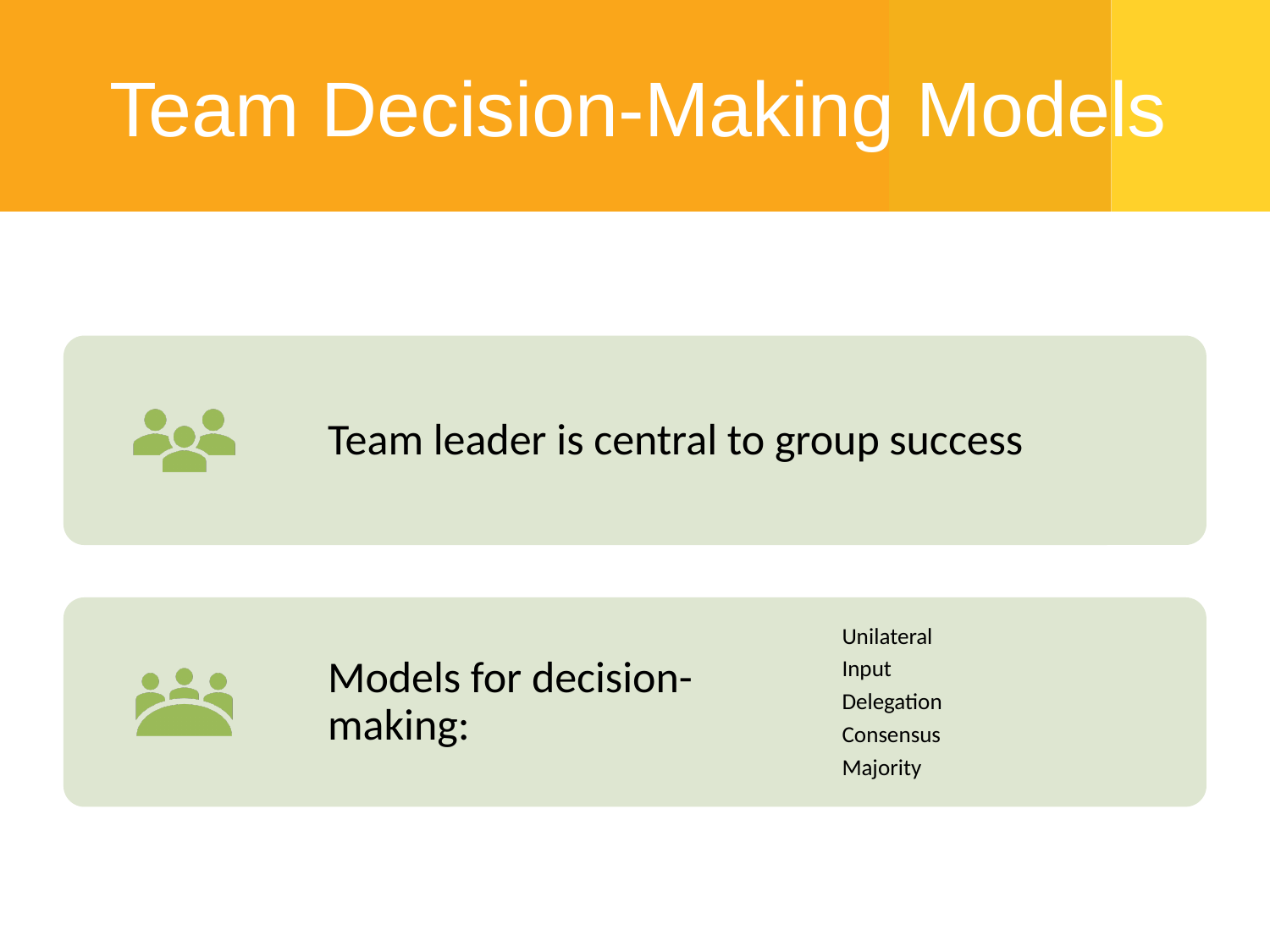

# Team Decision-Making Models
Team leader is central to group success
Models for decision-making:
Unilateral
Input
Delegation
Consensus
Majority